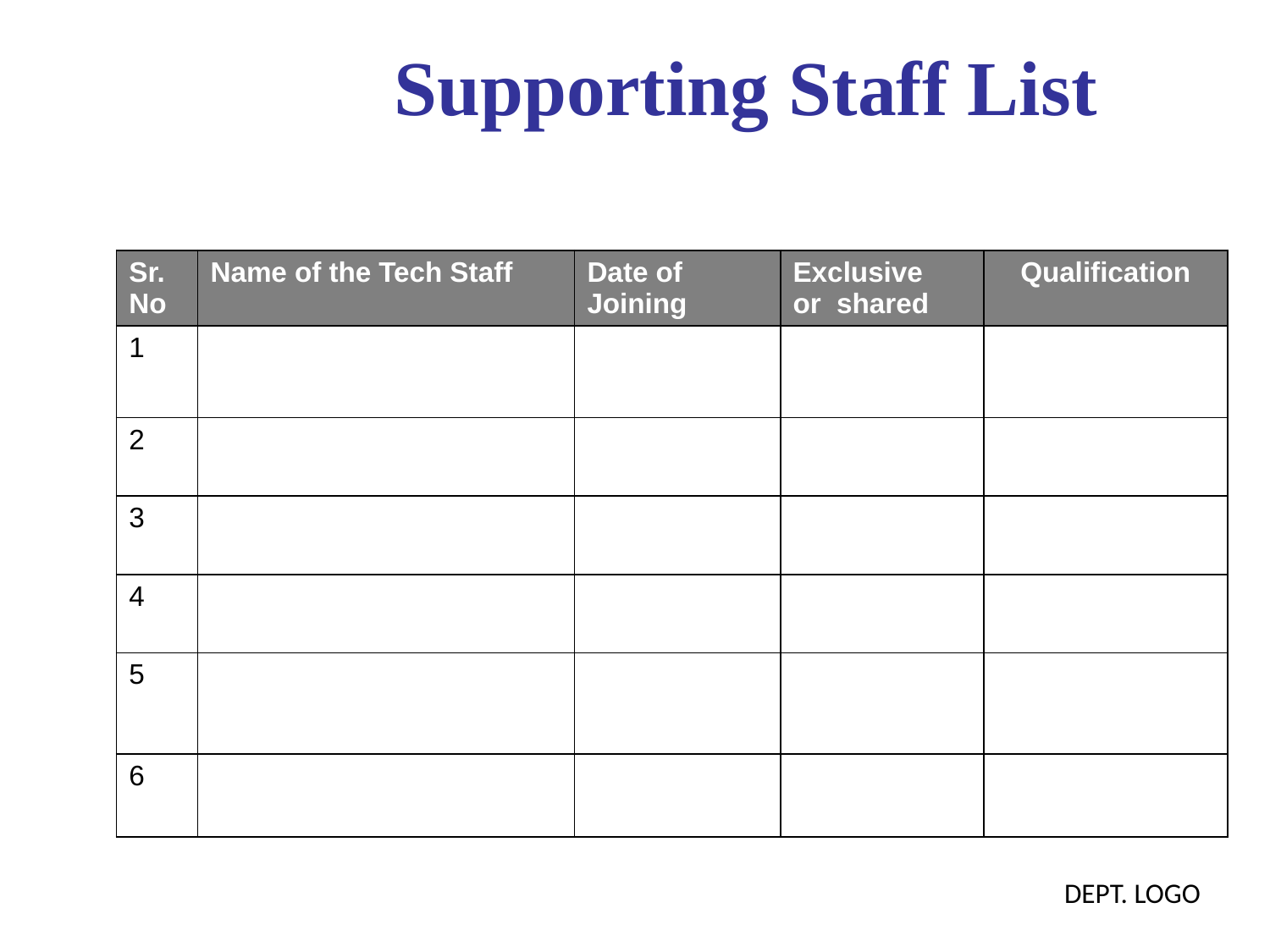

Supporting Staff List
| Sr. No | Name of the Tech Staff | Date of Joining | Exclusive or shared | Qualification |
| --- | --- | --- | --- | --- |
| 1 |  |  |  |  |
| 2 |  |  |  |  |
| 3 |  |  |  |  |
| 4 |  |  |  |  |
| 5 |  |  |  |  |
| 6 |  |  |  |  |
DEPT. LOGO